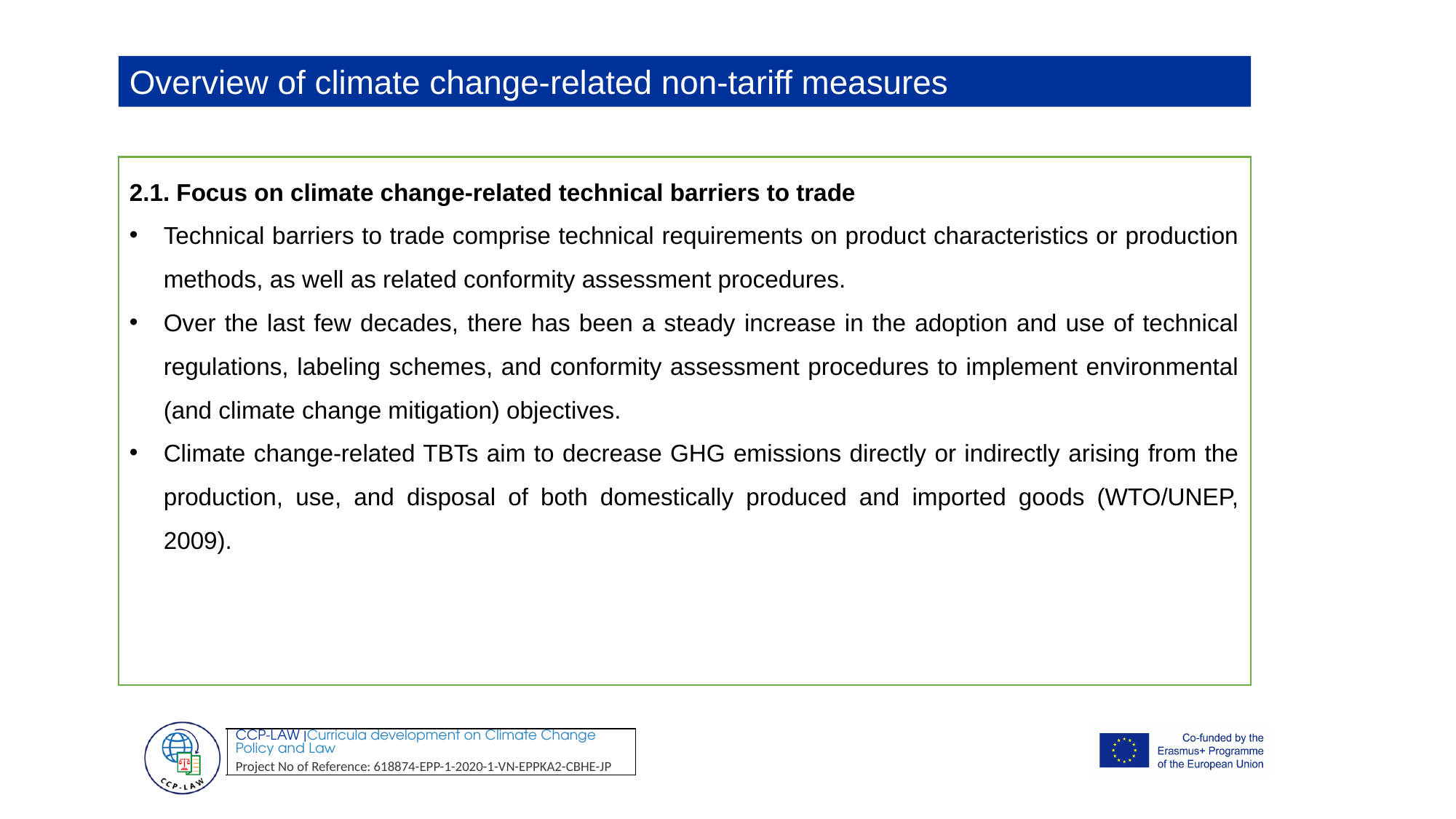

Overview of climate change-related non-tariff measures
2.1. Focus on climate change-related technical barriers to trade
Technical barriers to trade comprise technical requirements on product characteristics or production methods, as well as related conformity assessment procedures.
Over the last few decades, there has been a steady increase in the adoption and use of technical regulations, labeling schemes, and conformity assessment procedures to implement environmental (and climate change mitigation) objectives.
Climate change-related TBTs aim to decrease GHG emissions directly or indirectly arising from the production, use, and disposal of both domestically produced and imported goods (WTO/UNEP, 2009).